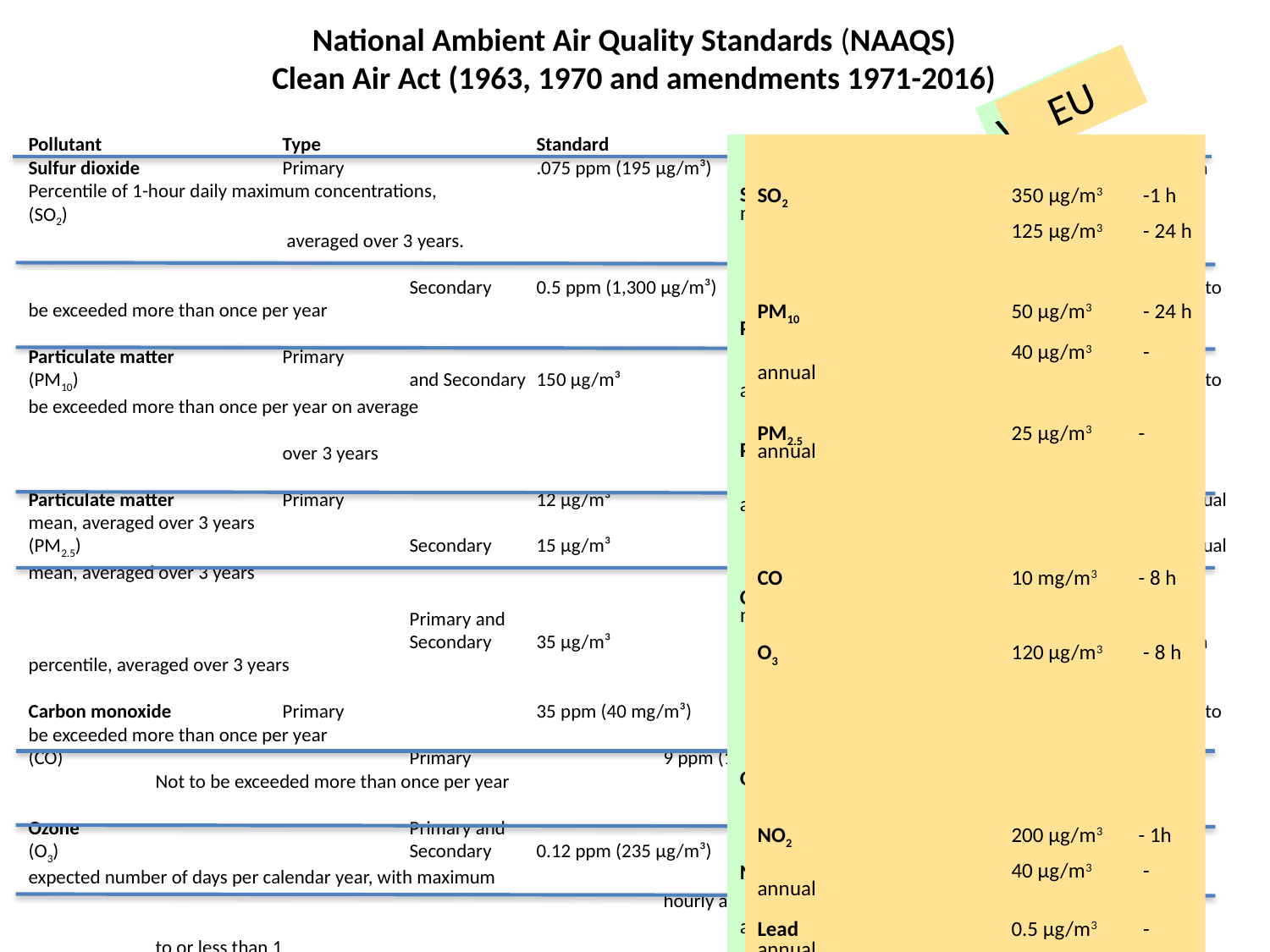

National Ambient Air Quality Standards (NAAQS)
Clean Air Act (1963, 1970 and amendments 1971-2016)
EU

SO2		350 μg/m3 	 -1 h

		125 μg/m3  	 - 24 h

PM10		50 μg/m3 	 - 24 h

		40 μg/m3 	 - annual

PM2.5		25 μg/m3 	- annual

CO 		10 mg/m3     	- 8 h

O3		120 μg/m3 	 - 8 h

NO2		200 μg/m3 	- 1h

		40 μg/m3 	 - annual

Lead		0.5 μg/m3 	 - annual

WHO

SO2		500 μg/m3 	- 10 min

		20 μg/m3  	- 24h

PM10		50 μg/m3 	- 24h

		20 μg/m3 	- annual

PM2.5		25 μg/m3 	- 24h

		10 μg/m3 	- annual

CO 		 100 mg/m3 	- 15 min

		 35 mg/m3    	- 1 h

		10 mg/m3     	- 8 h

		7 mg/m3        	- 24

O3		100 μg/m3 	- 8h

NO2		200 μg/m3 	- 1h

		40 μg/m3 	- annual

Pollutant		Type		Standard		Averaging Time		Form
Sulfur dioxide 		Primary		.075 ppm (195 μg/m³)	1-hour			99th Percentile of 1-hour daily maximum concentrations,
(SO2)											 averaged over 3 years.

			Secondary	0.5 ppm (1,300 μg/m³)	3-hour			Not to be exceeded more than once per year

Particulate matter 	Primary
(PM10)			and Secondary	150 μg/m³		24-hour			Not to be exceeded more than once per year on average
											over 3 years

Particulate matter 	Primary		12 μg/m³		annual			Annual mean, averaged over 3 years
(PM2.5)			Secondary	15 μg/m³		annual			Annual mean, averaged over 3 years

			Primary and
			Secondary	35 μg/m³		24-hour			98th percentile, averaged over 3 years

Carbon monoxide 	Primary		35 ppm (40 mg/m³)	1-hour			Not to be exceeded more than once per year
(CO)			Primary		9 ppm (10 mg/m³)	8-hour			Not to be exceeded more than once per year

Ozone 			Primary and
(O3)			Secondary	0.12 ppm (235 μg/m³)	1-hour			expected number of days per calendar year, with maximum 											hourly average 	concentration greater than 0.12 ppm, is equal 											to or less than 1
			Primary and
			Secondary	0.070 ppm (140 μg/m³)	8-hour			Annual fourth-highest daily maximum 8-hour concentration,
											averaged over 3 years

Nitrogen dioxide 	Primary and
(NO2)			Secondary	0.053 ppm (100 μg/m³)	annual			Annual mean

Lead 			Primary and
(Pb)			Secondary	0.15 μg/m³		Rolling 3 mo		Not to be exceeded